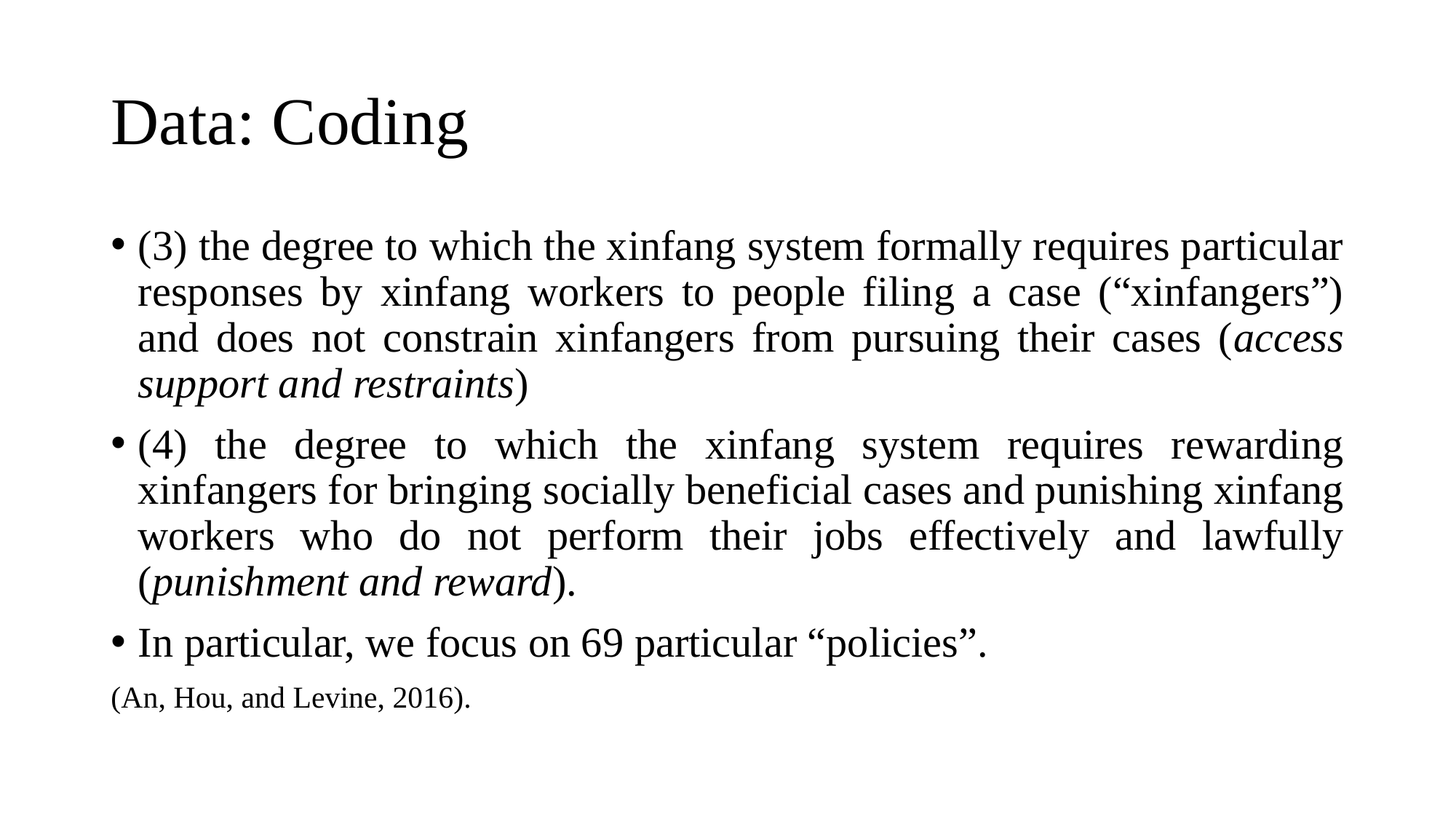

# Data: Coding
(3) the degree to which the xinfang system formally requires particular responses by xinfang workers to people filing a case (“xinfangers”) and does not constrain xinfangers from pursuing their cases (access support and restraints)
(4) the degree to which the xinfang system requires rewarding xinfangers for bringing socially beneficial cases and punishing xinfang workers who do not perform their jobs effectively and lawfully (punishment and reward).
In particular, we focus on 69 particular “policies”.
(An, Hou, and Levine, 2016).